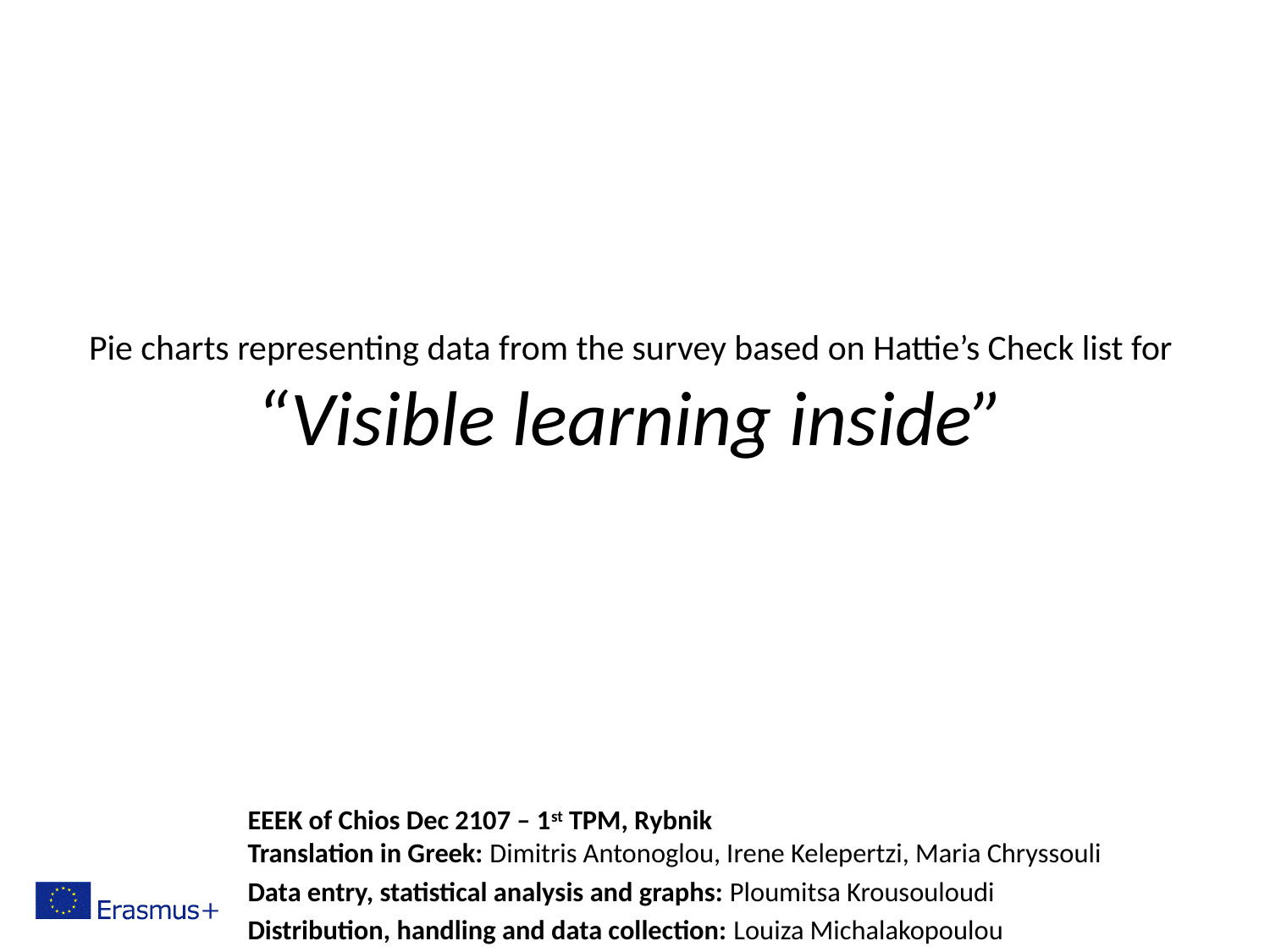

# Pie charts representing data from the survey based on Hattie’s Check list for “Visible learning inside”
EEEK of Chios Dec 2107 – 1st TPM, Rybnik
Translation in Greek: Dimitris Antonoglou, Irene Kelepertzi, Maria Chryssouli
Data entry, statistical analysis and graphs: Ploumitsa Krousouloudi
Distribution, handling and data collection: Louiza Michalakopoulou